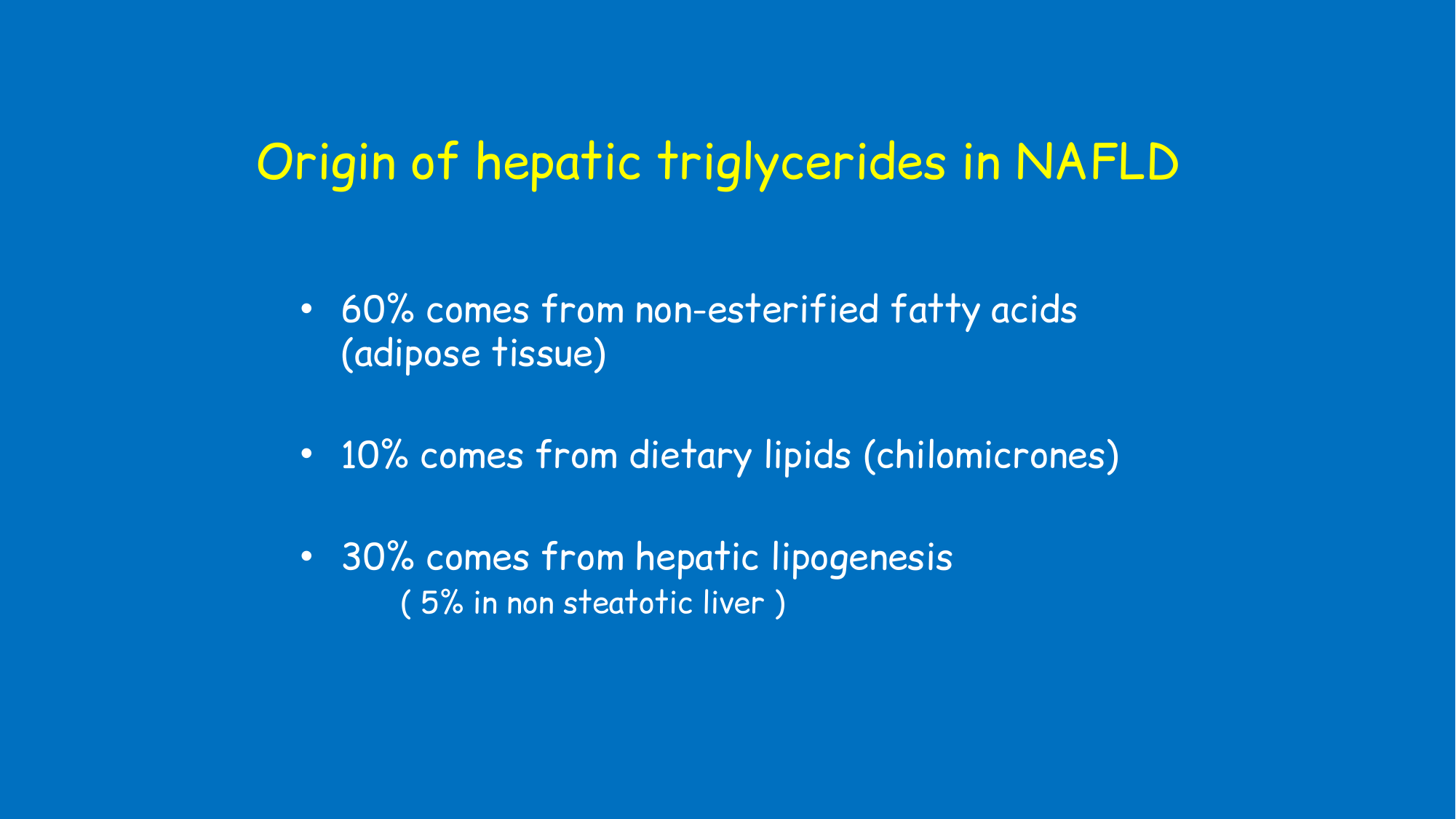

# Origin of hepatic triglycerides in NAFLD
60% comes from non-esterified fatty acids (adipose tissue)

10% comes from dietary lipids (chilomicrones)

30% comes from hepatic lipogenesis
     ( 5% in non steatotic liver )